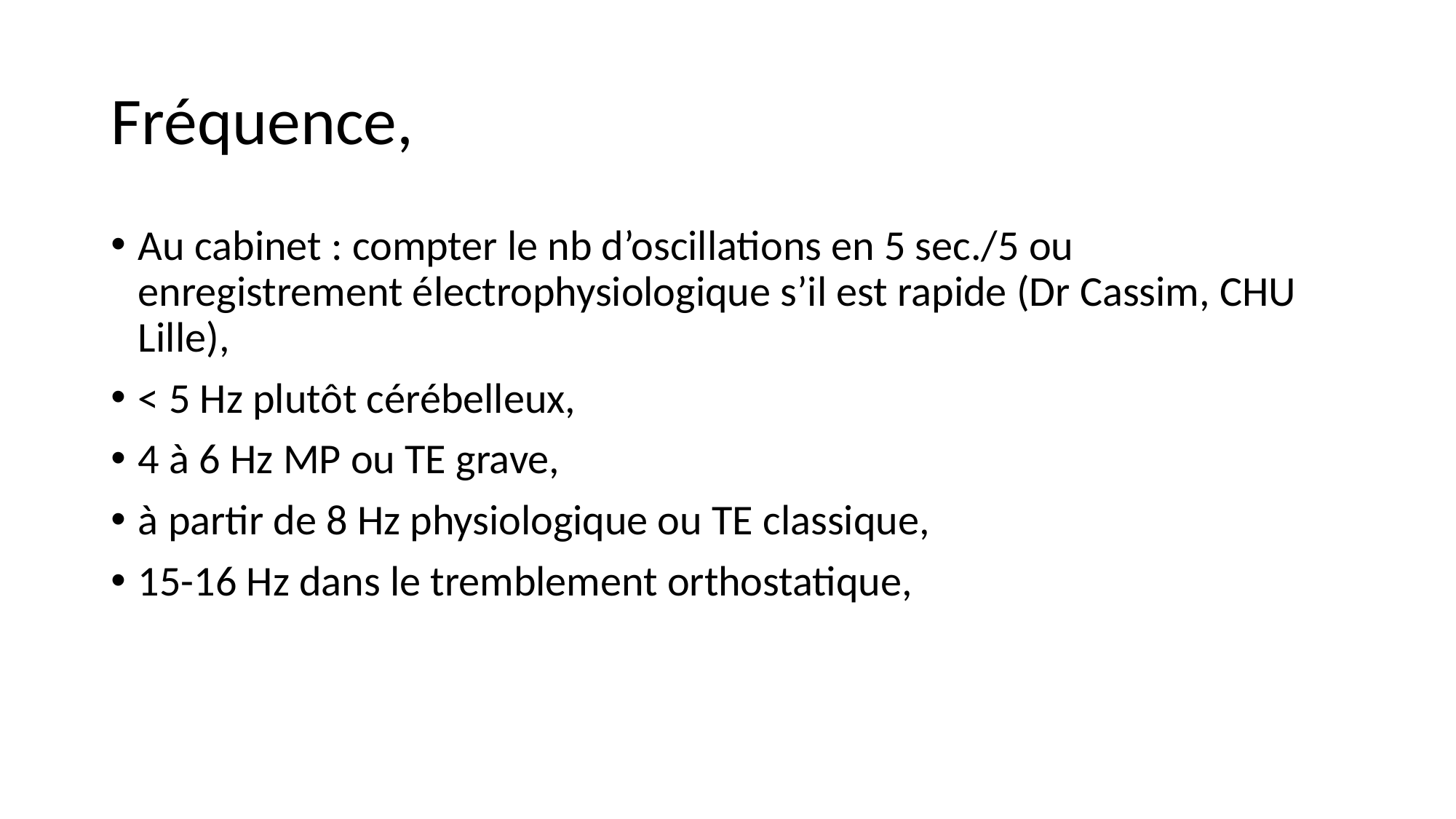

# Fréquence,
Au cabinet : compter le nb d’oscillations en 5 sec./5 ou enregistrement électrophysiologique s’il est rapide (Dr Cassim, CHU Lille),
< 5 Hz plutôt cérébelleux,
4 à 6 Hz MP ou TE grave,
à partir de 8 Hz physiologique ou TE classique,
15-16 Hz dans le tremblement orthostatique,